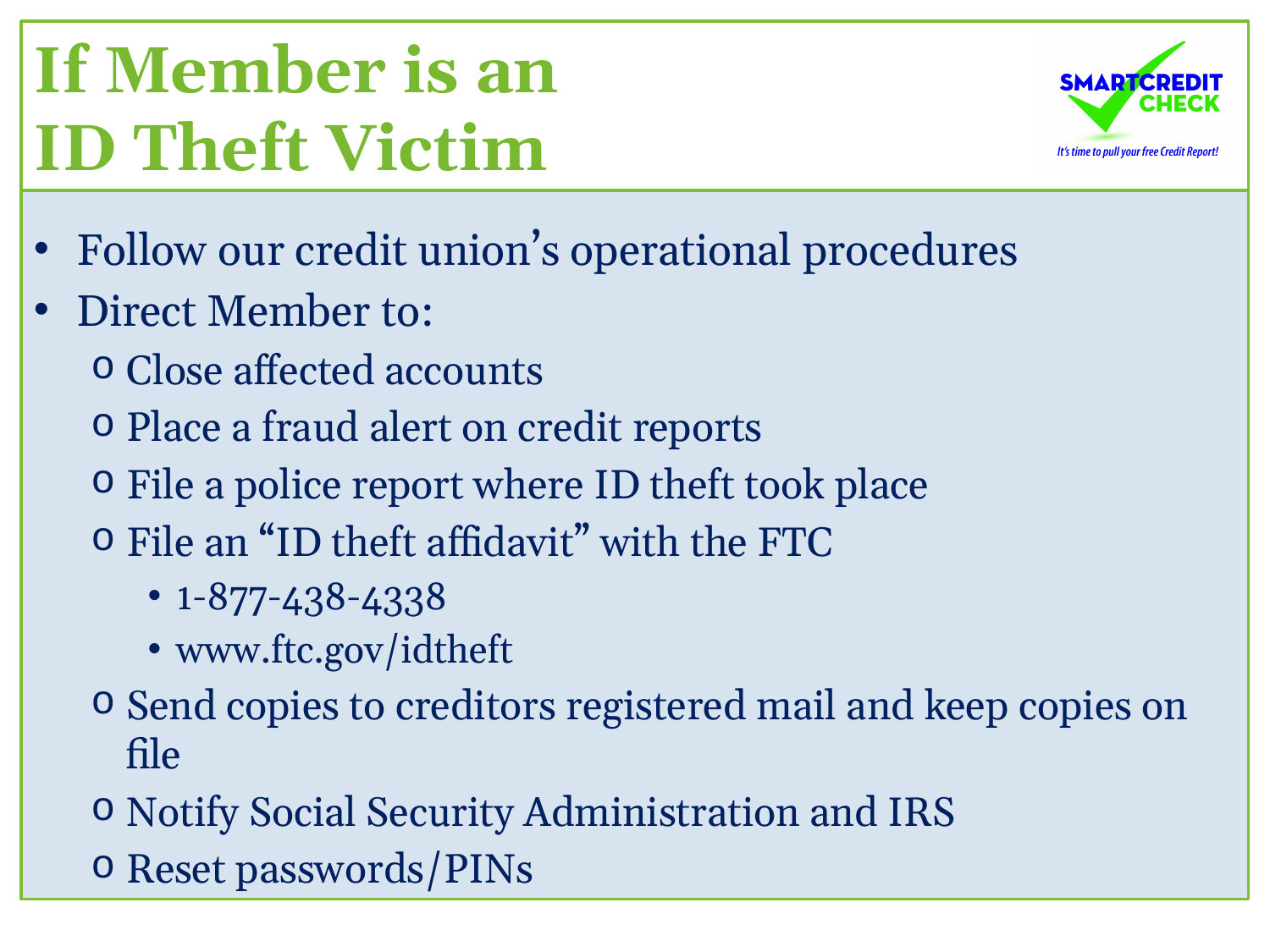

# If Member is an ID Theft Victim

Follow our credit union’s operational procedures
Direct Member to:
Close affected accounts
Place a fraud alert on credit reports
File a police report where ID theft took place
File an “ID theft affidavit” with the FTC
1-877-438-4338
www.ftc.gov/idtheft
Send copies to creditors registered mail and keep copies on file
Notify Social Security Administration and IRS
Reset passwords/PINs